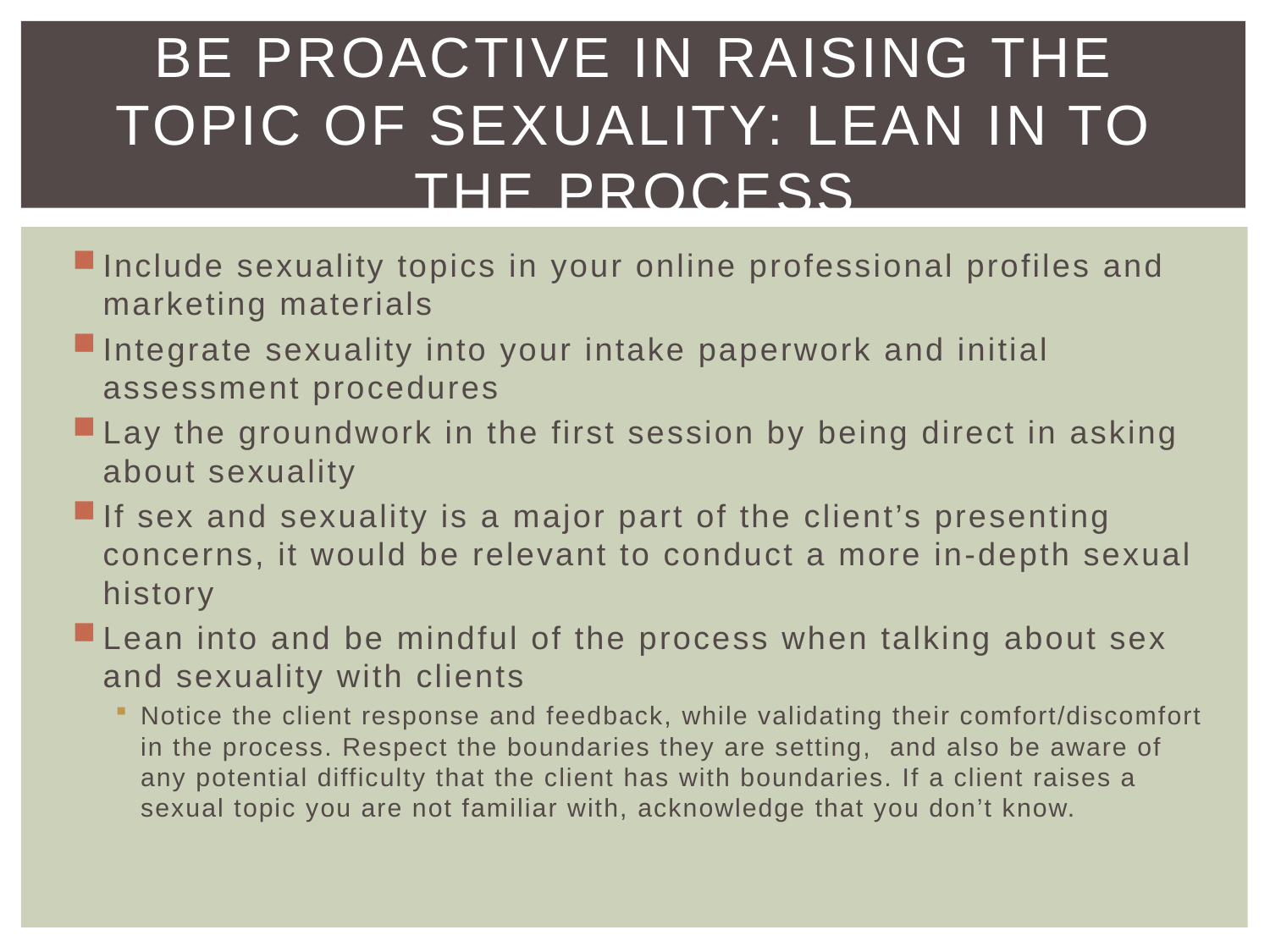

# Be Proactive in Raising the Topic of Sexuality: Lean in to the process
Include sexuality topics in your online professional profiles and marketing materials
Integrate sexuality into your intake paperwork and initial assessment procedures
Lay the groundwork in the first session by being direct in asking about sexuality
If sex and sexuality is a major part of the client’s presenting concerns, it would be relevant to conduct a more in-depth sexual history
Lean into and be mindful of the process when talking about sex and sexuality with clients
Notice the client response and feedback, while validating their comfort/discomfort in the process. Respect the boundaries they are setting,  and also be aware of any potential difficulty that the client has with boundaries. If a client raises a sexual topic you are not familiar with, acknowledge that you don’t know.